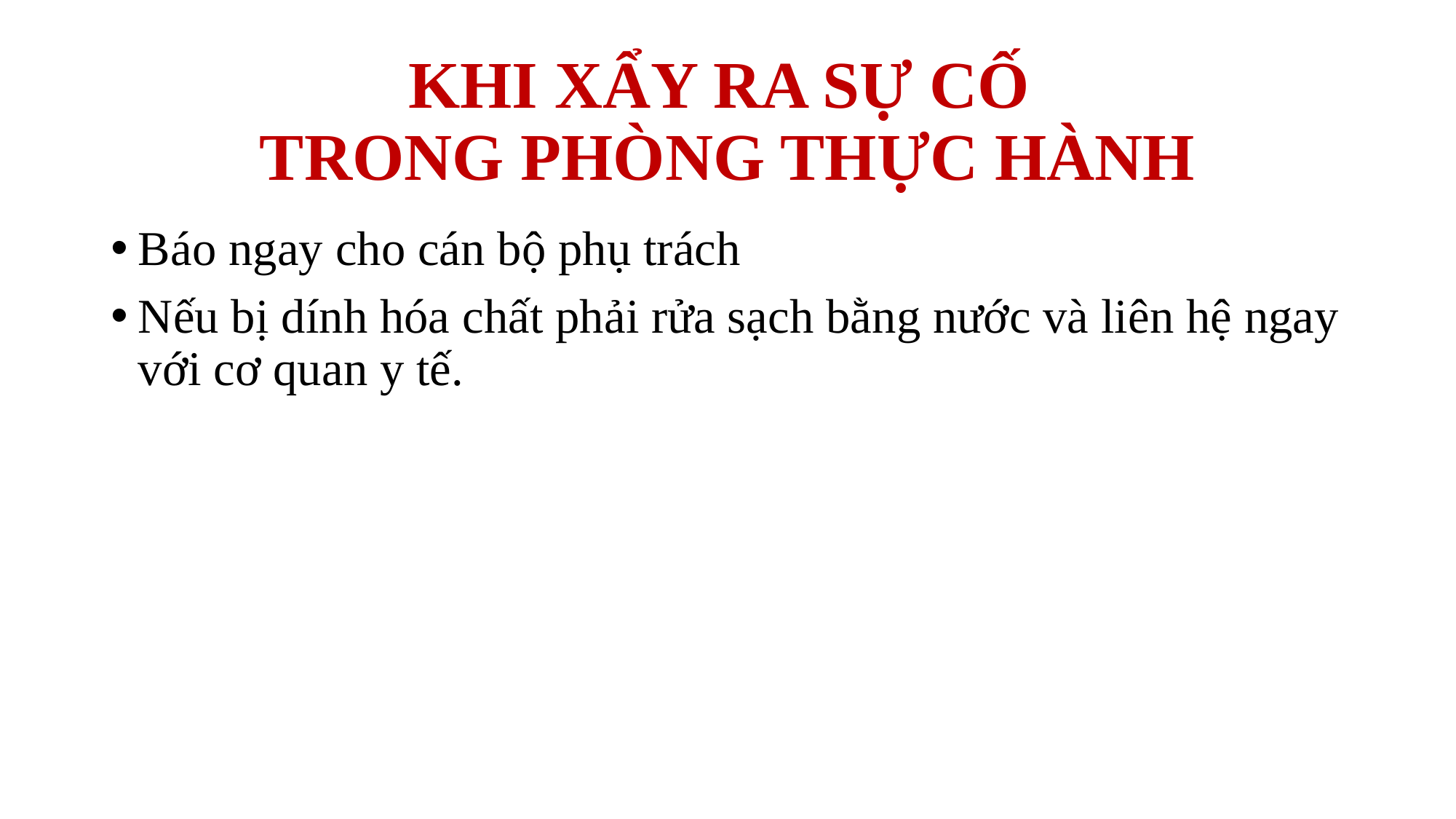

# KHI XẨY RA SỰ CỐ TRONG PHÒNG THỰC HÀNH
Báo ngay cho cán bộ phụ trách
Nếu bị dính hóa chất phải rửa sạch bằng nước và liên hệ ngay với cơ quan y tế.